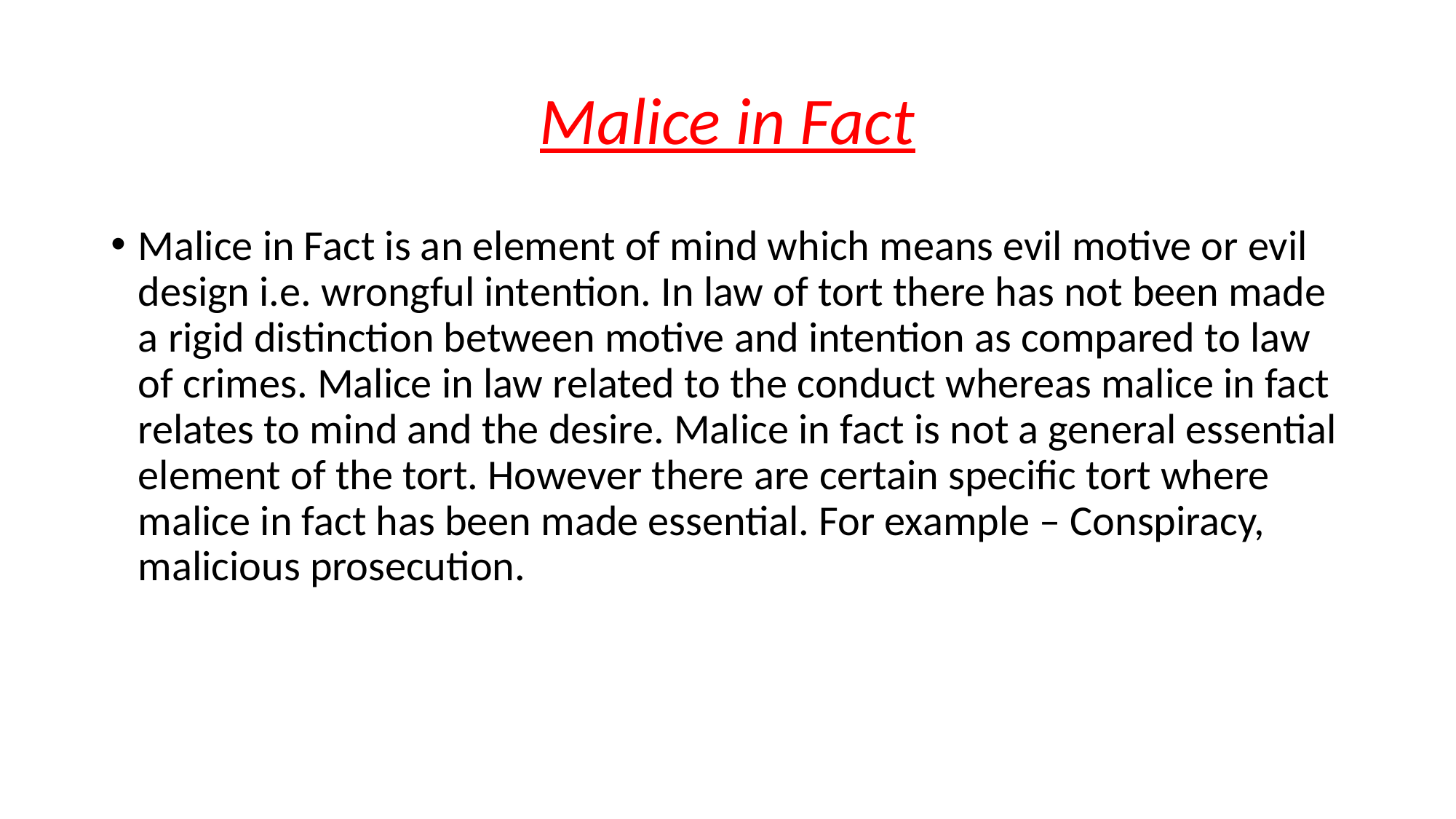

# Malice in Fact
Malice in Fact is an element of mind which means evil motive or evil design i.e. wrongful intention. In law of tort there has not been made a rigid distinction between motive and intention as compared to law of crimes. Malice in law related to the conduct whereas malice in fact relates to mind and the desire. Malice in fact is not a general essential element of the tort. However there are certain specific tort where malice in fact has been made essential. For example – Conspiracy, malicious prosecution.